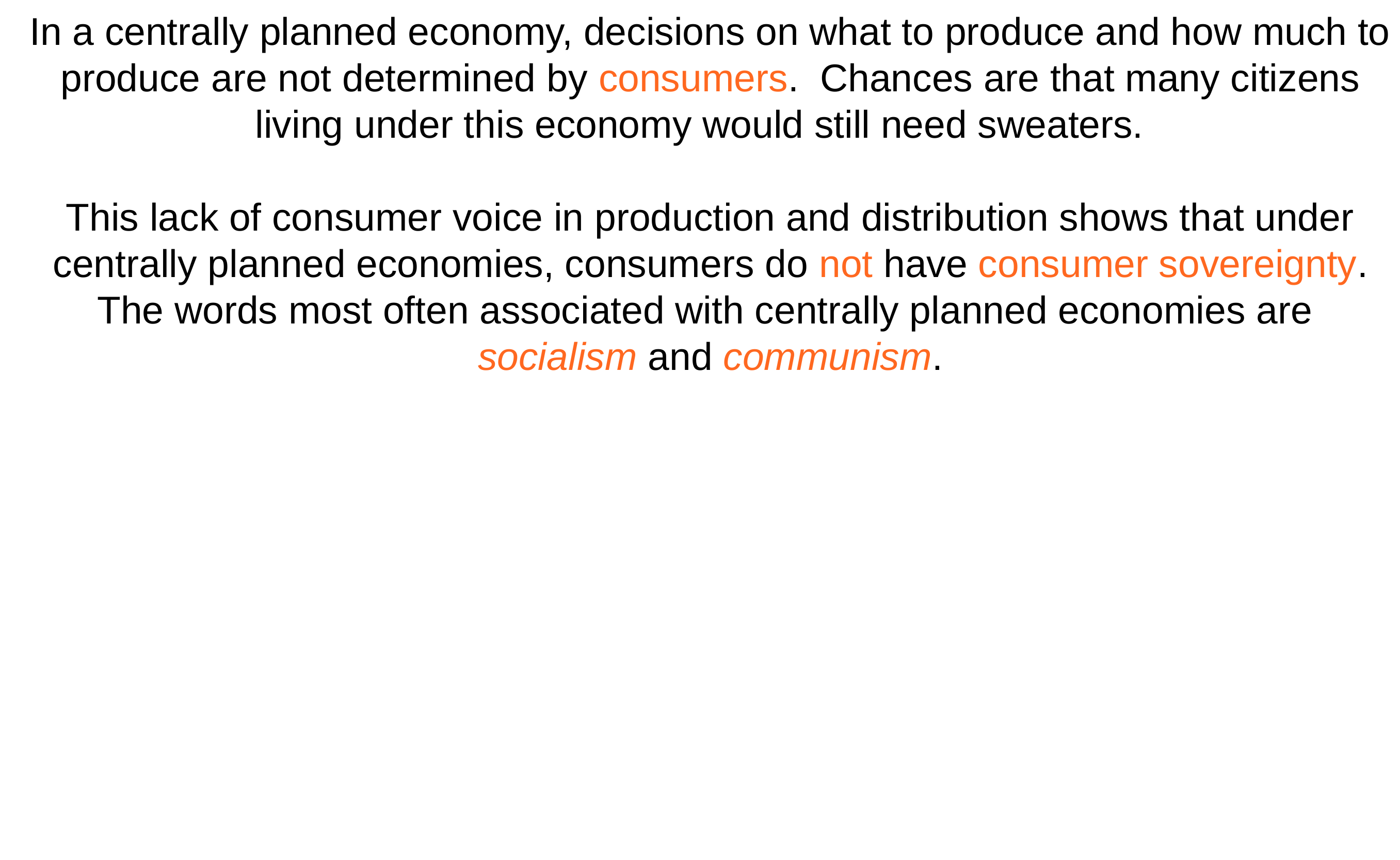

In a centrally planned economy, decisions on what to produce and how much to produce are not determined by consumers.  Chances are that many citizens living under this economy would still need sweaters.

This lack of consumer voice in production and distribution shows that under centrally planned economies, consumers do not have consumer sovereignty.
The words most often associated with centrally planned economies are  socialism and communism.